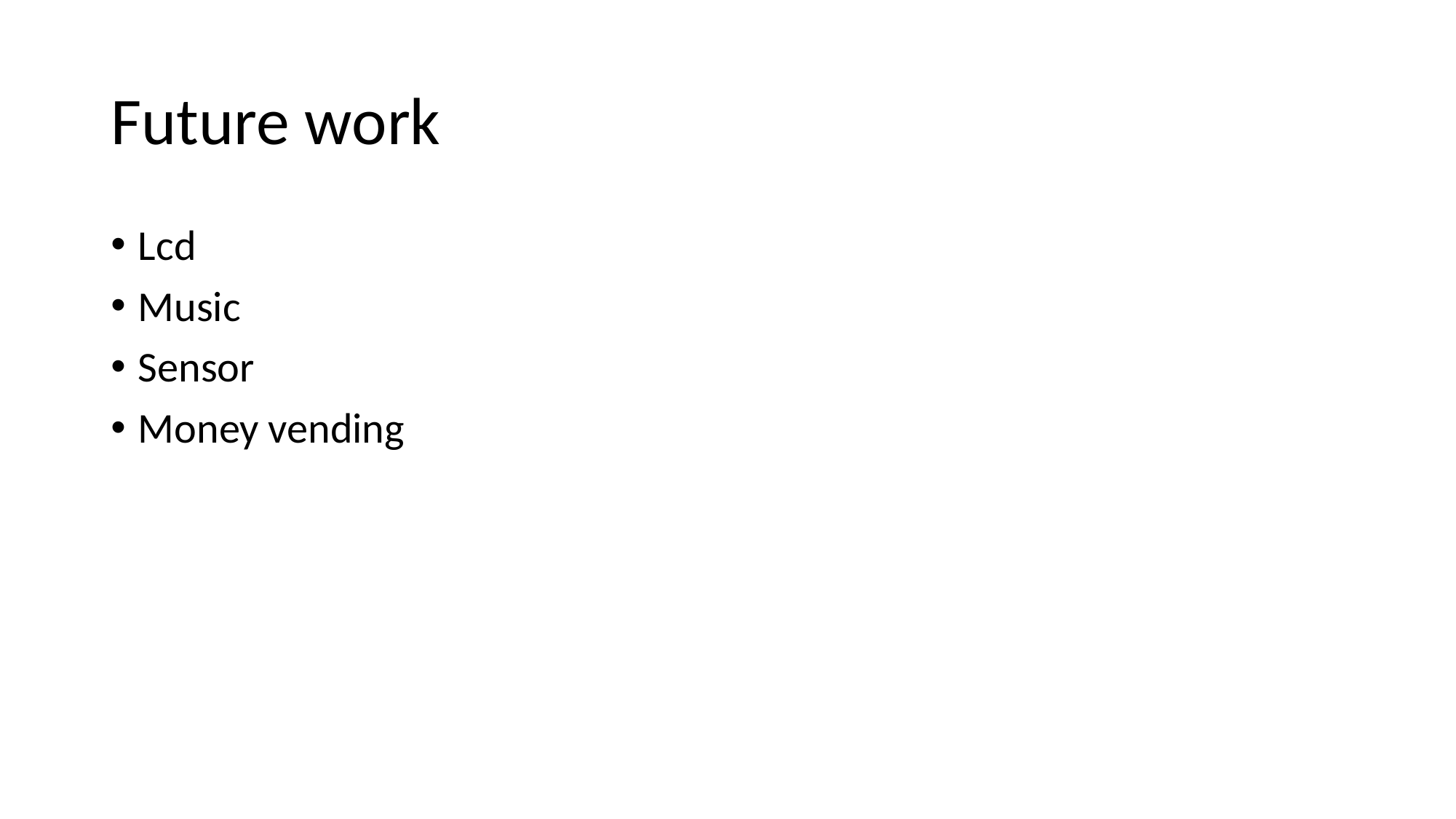

# Future work
Lcd
Music
Sensor
Money vending